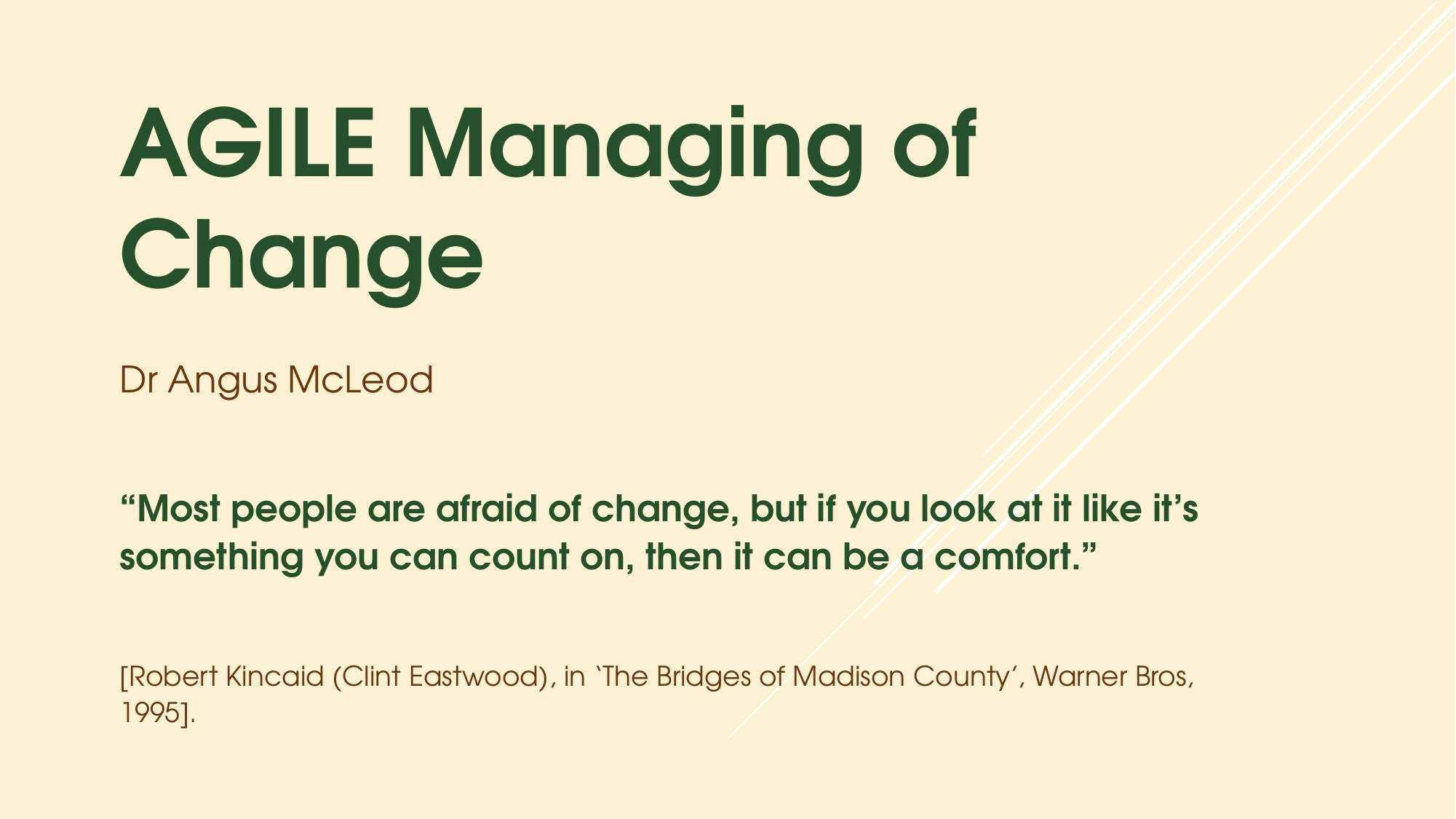

# AGILE Managing of Change
Dr Angus McLeod

“Most people are afraid of change, but if you look at it like it’s something you can count on, then it can be a comfort.”

[Robert Kincaid (Clint Eastwood), in ‘The Bridges of Madison County’, Warner Bros, 1995].